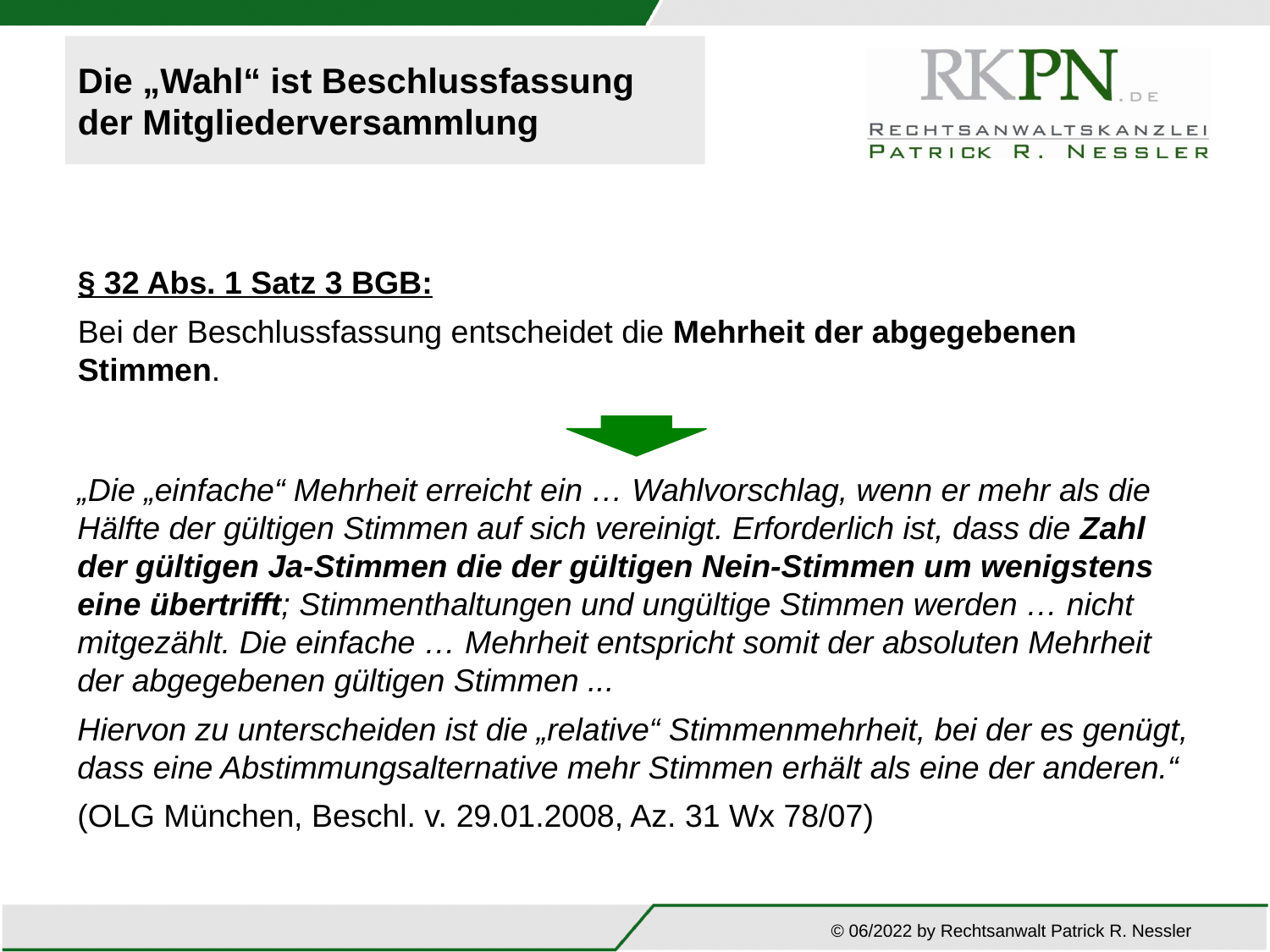

# Die „Wahl“ ist Beschlussfassung der Mitgliederversammlung
§ 32 Abs. 1 Satz 3 BGB:
Bei der Beschlussfassung entscheidet die Mehrheit der abgegebenen Stimmen.

„Die „einfache“ Mehrheit erreicht ein … Wahlvorschlag, wenn er mehr als die Hälfte der gültigen Stimmen auf sich vereinigt. Erforderlich ist, dass die Zahl der gültigen Ja-Stimmen die der gültigen Nein-Stimmen um wenigstens eine übertrifft; Stimmenthaltungen und ungültige Stimmen werden … nicht mitgezählt. Die einfache … Mehrheit entspricht somit der absoluten Mehrheit der abgegebenen gültigen Stimmen ...
Hiervon zu unterscheiden ist die „relative“ Stimmenmehrheit, bei der es genügt, dass eine Abstimmungsalternative mehr Stimmen erhält als eine der anderen.“
(OLG München, Beschl. v. 29.01.2008, Az. 31 Wx 78/07)